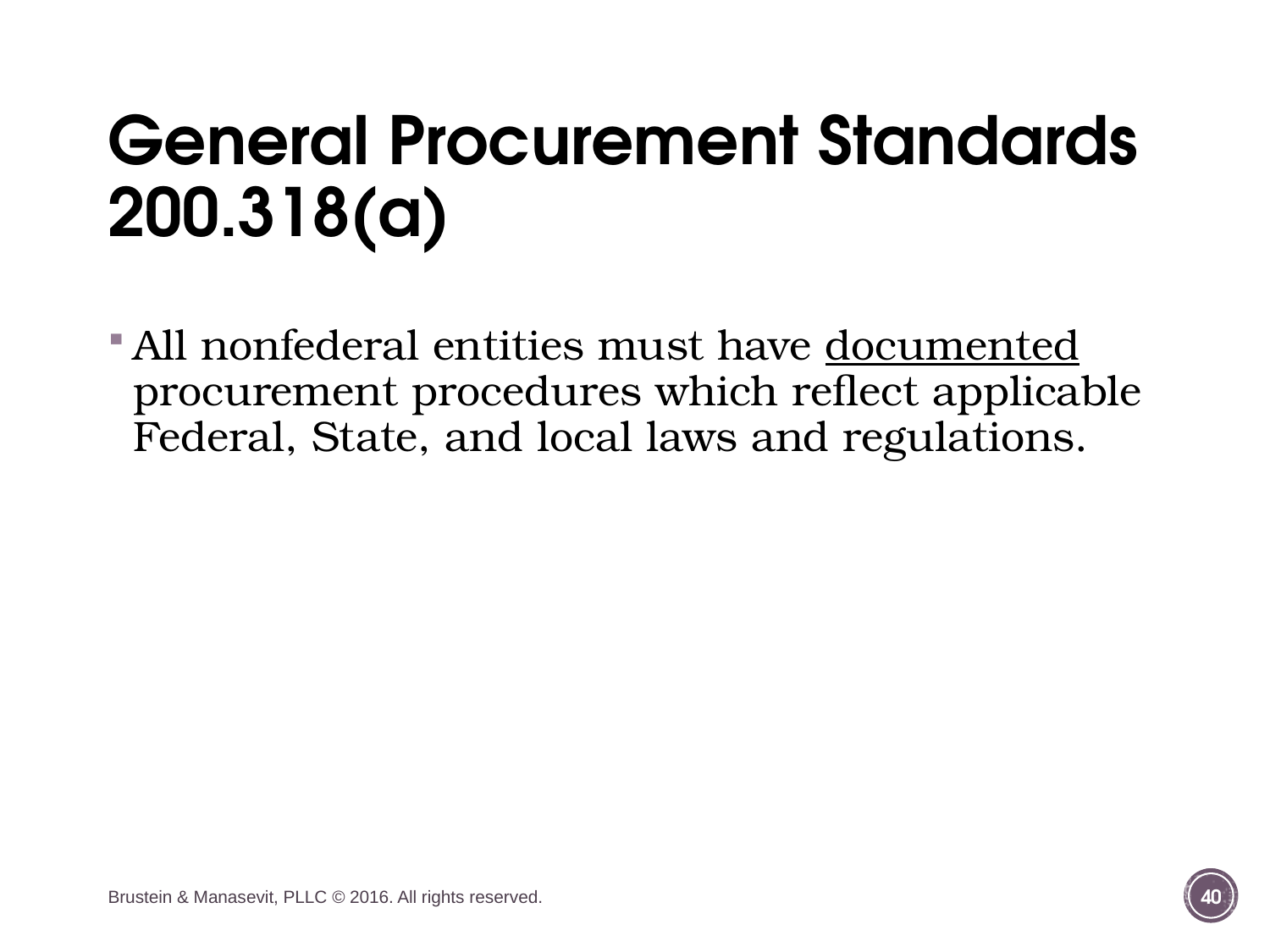

# General Procurement Standards 200.318(a)
All nonfederal entities must have documented procurement procedures which reflect applicable Federal, State, and local laws and regulations.
Brustein & Manasevit, PLLC © 2016. All rights reserved.
40